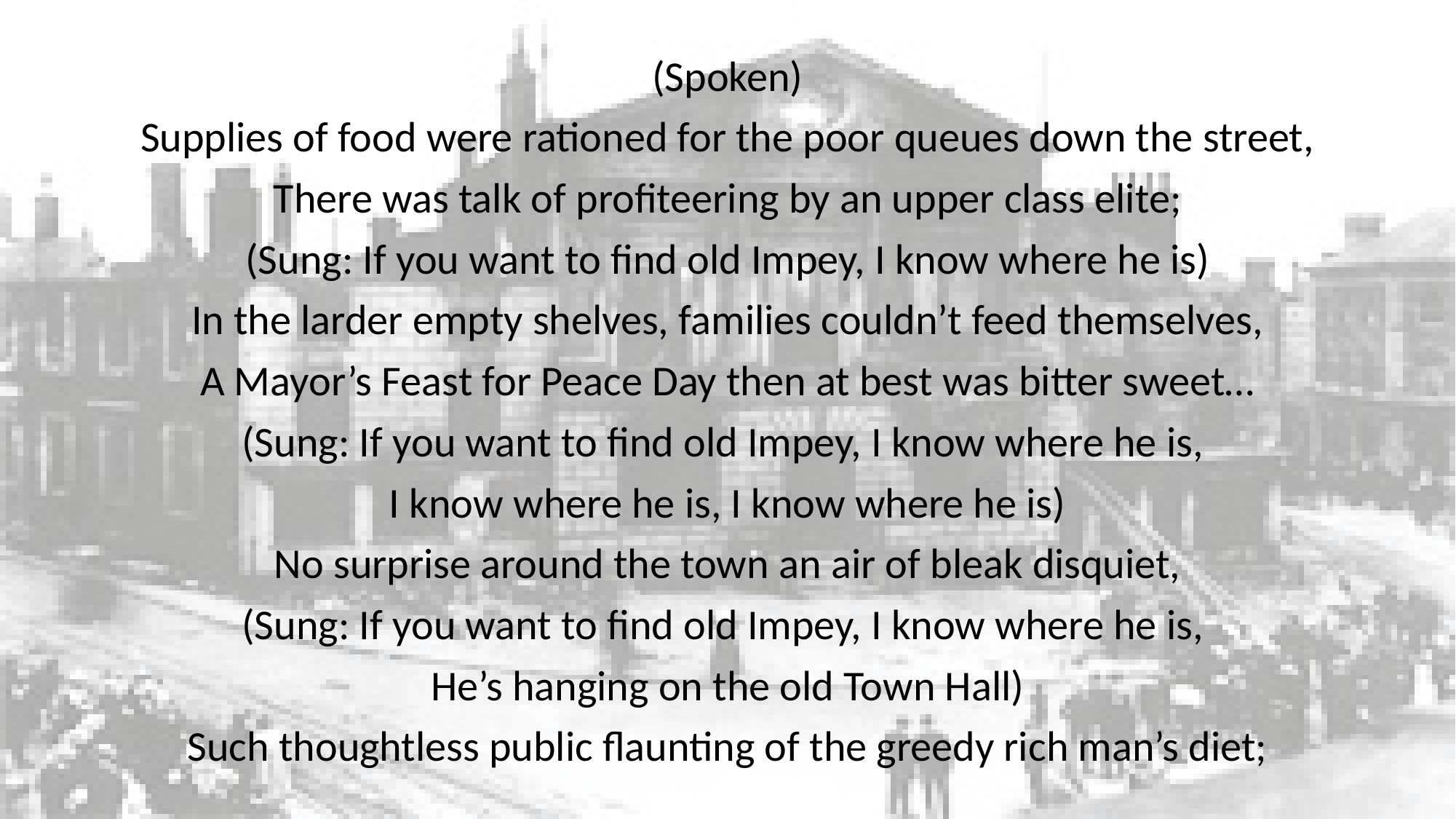

(Spoken)
Supplies of food were rationed for the poor queues down the street,
There was talk of profiteering by an upper class elite;
(Sung: If you want to find old Impey, I know where he is)
In the larder empty shelves, families couldn’t feed themselves,
A Mayor’s Feast for Peace Day then at best was bitter sweet…
(Sung: If you want to find old Impey, I know where he is,
I know where he is, I know where he is)
No surprise around the town an air of bleak disquiet,
(Sung: If you want to find old Impey, I know where he is,
He’s hanging on the old Town Hall)
Such thoughtless public flaunting of the greedy rich man’s diet;